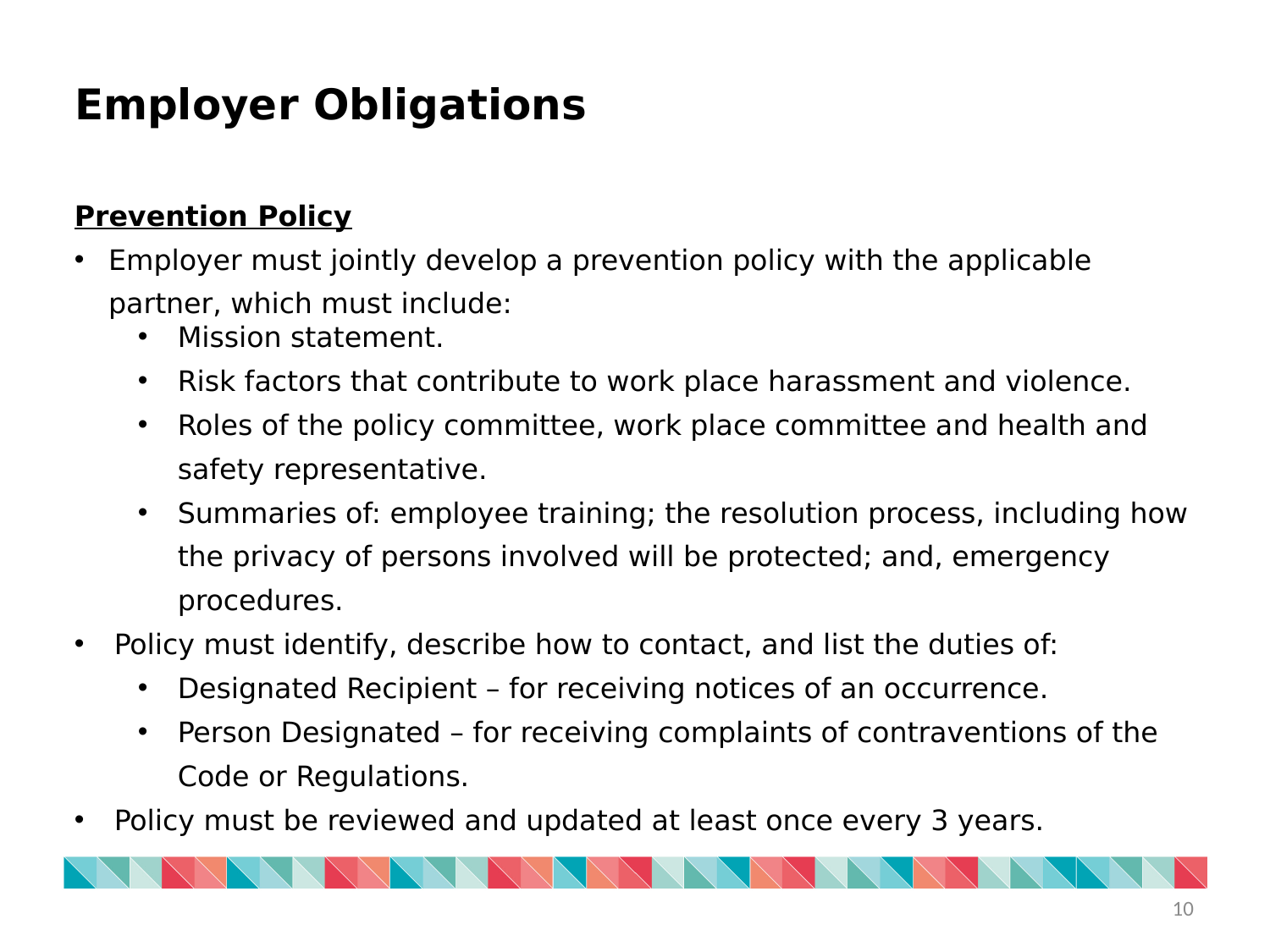

Employer Obligations
Prevention Policy
Employer must jointly develop a prevention policy with the applicable partner, which must include:
Mission statement.
Risk factors that contribute to work place harassment and violence.
Roles of the policy committee, work place committee and health and safety representative.
Summaries of: employee training; the resolution process, including how the privacy of persons involved will be protected; and, emergency procedures.
Policy must identify, describe how to contact, and list the duties of:
Designated Recipient – for receiving notices of an occurrence.
Person Designated – for receiving complaints of contraventions of the Code or Regulations.
Policy must be reviewed and updated at least once every 3 years.
10